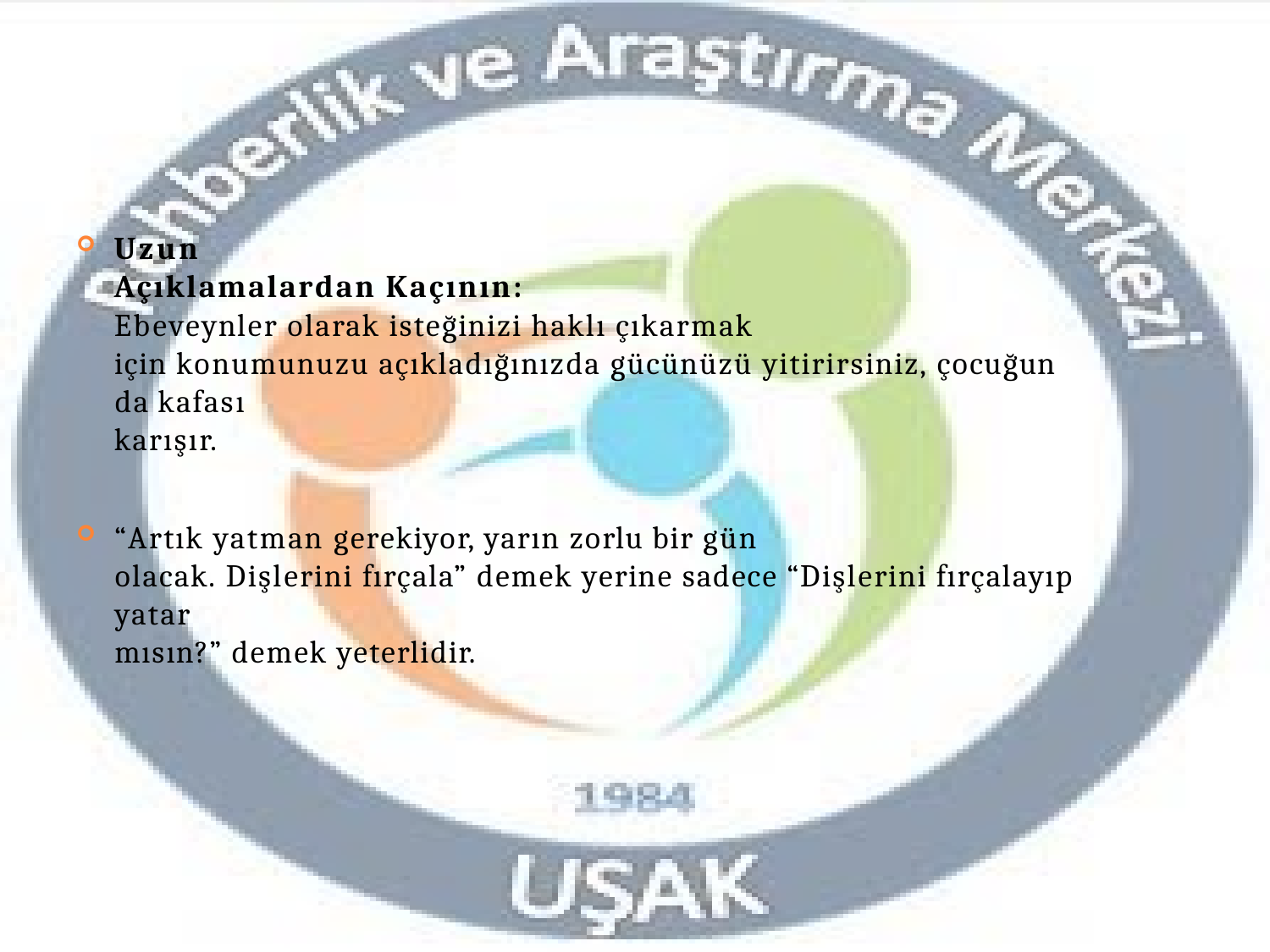

Uzun
Açıklamalardan Kaçının:
Ebeveynler olarak isteğinizi haklı çıkarmak
için konumunuzu açıkladığınızda gücünüzü yitirirsiniz, çocuğun
da kafası
karışır.

“Artık yatman gerekiyor, yarın zorlu bir gün
olacak. Dişlerini fırçala” demek yerine sadece “Dişlerini fırçalayıp
yatar
mısın?” demek yeterlidir.